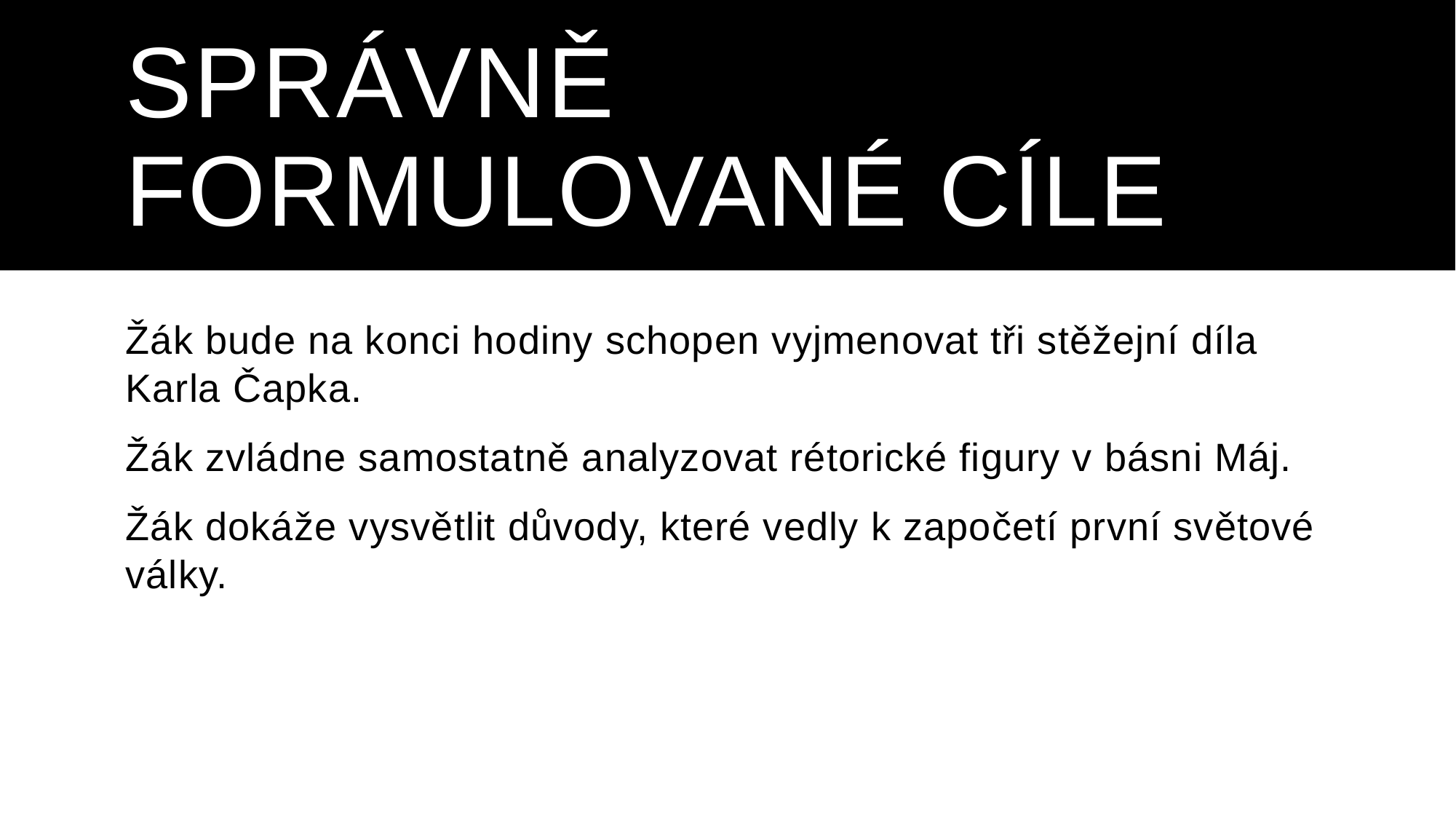

# SPRÁVNĚ FORMULOVANÉ CÍLE
Žák bude na konci hodiny schopen vyjmenovat tři stěžejní díla Karla Čapka.
Žák zvládne samostatně analyzovat rétorické figury v básni Máj.
Žák dokáže vysvětlit důvody, které vedly k započetí první světové války.